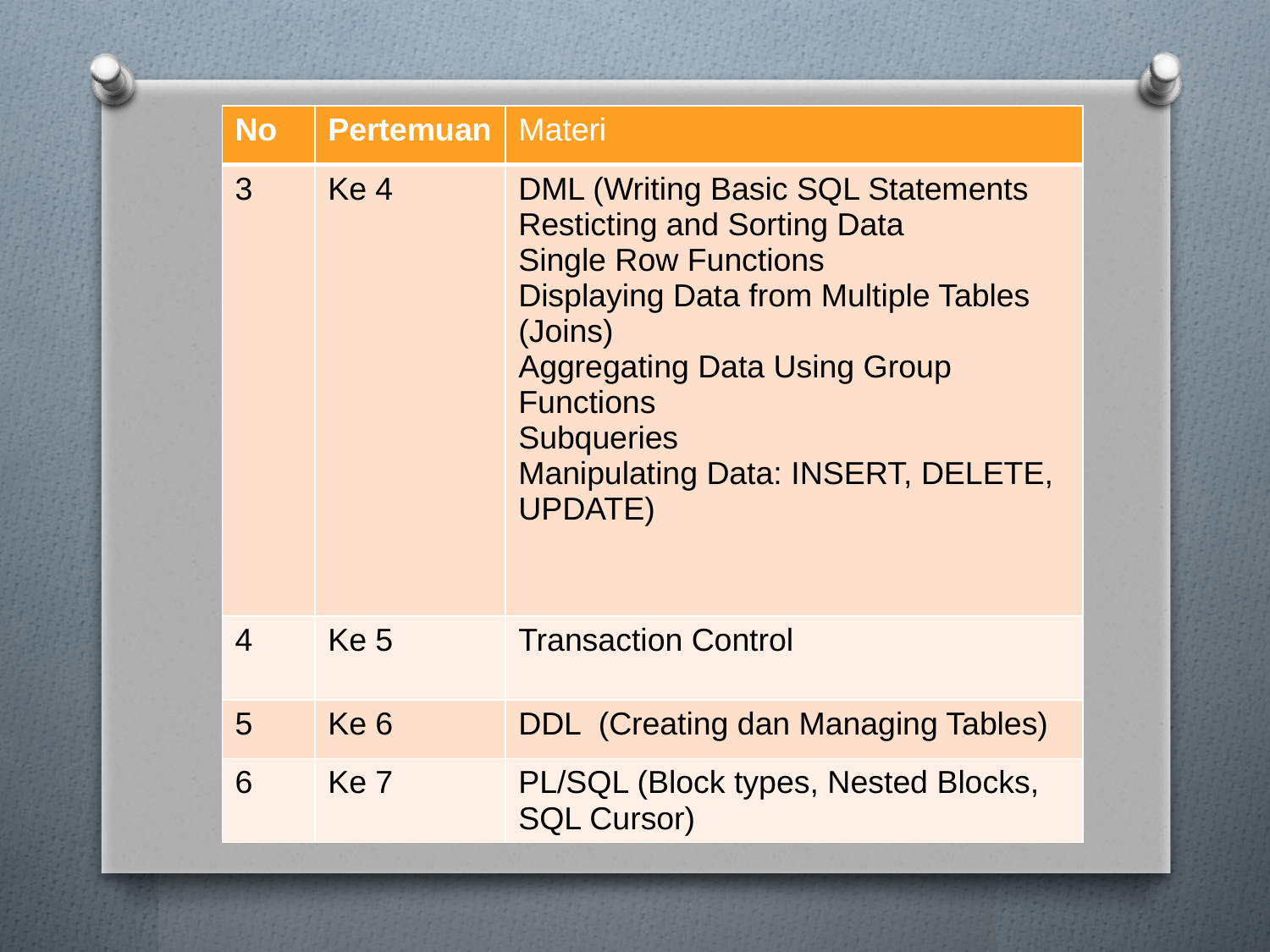

| No | Pertemuan | Materi |
| --- | --- | --- |
| 3 | Ke 4 | DML (Writing Basic SQL Statements Resticting and Sorting Data Single Row Functions Displaying Data from Multiple Tables (Joins) Aggregating Data Using Group Functions Subqueries Manipulating Data: INSERT, DELETE, UPDATE) |
| 4 | Ke 5 | Transaction Control |
| 5 | Ke 6 | DDL (Creating dan Managing Tables) |
| 6 | Ke 7 | PL/SQL (Block types, Nested Blocks, SQL Cursor) |